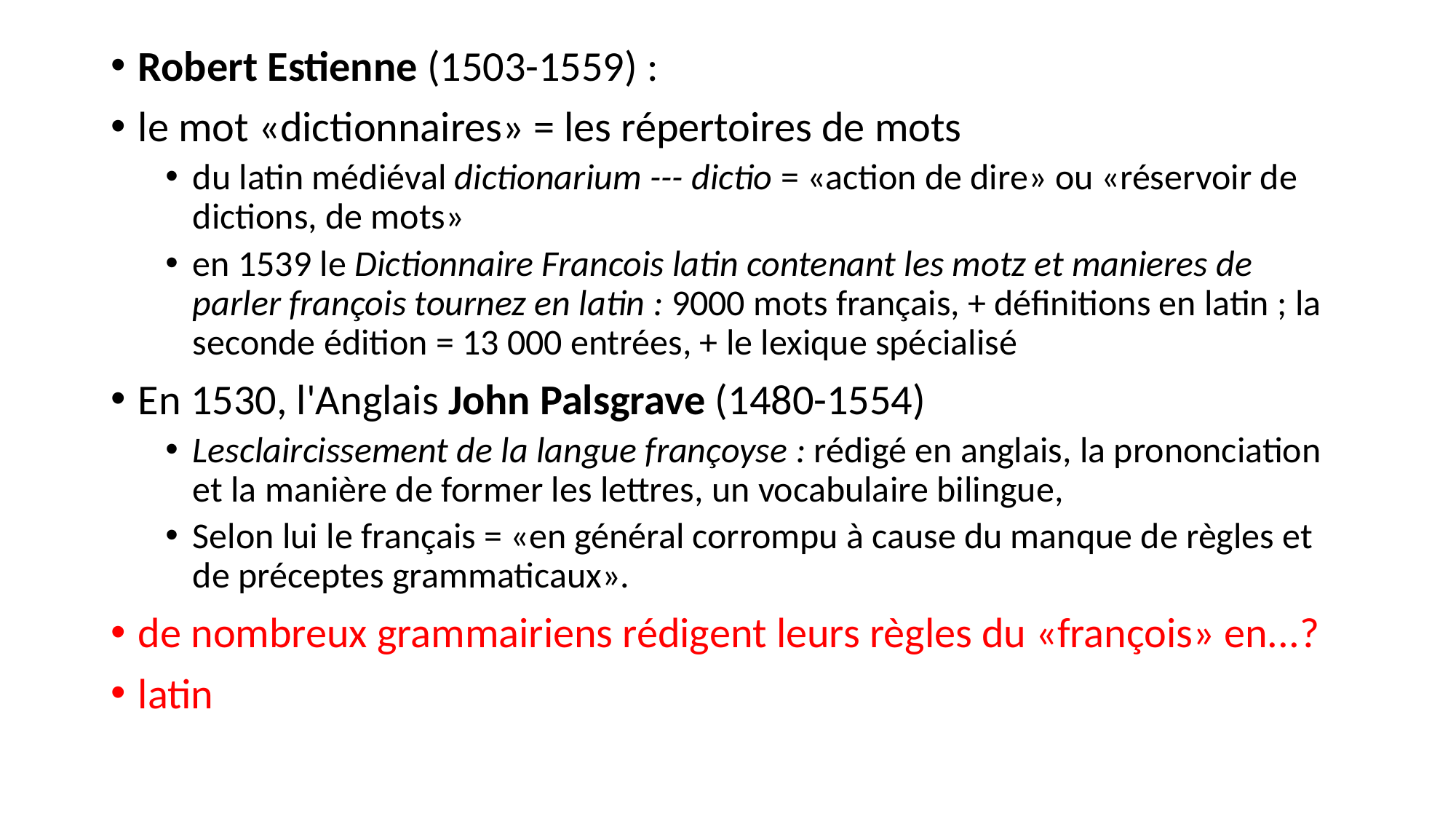

Robert Estienne (1503-1559) :
le mot «dictionnaires» = les répertoires de mots
du latin médiéval dictionarium --- dictio = «action de dire» ou «réservoir de dictions, de mots»
en 1539 le Dictionnaire Francois latin contenant les motz et manieres de parler françois tournez en latin : 9000 mots français, + définitions en latin ; la seconde édition = 13 000 entrées, + le lexique spécialisé
En 1530, l'Anglais John Palsgrave (1480-1554)
Lesclaircissement de la langue françoyse : rédigé en anglais, la prononciation et la manière de former les lettres, un vocabulaire bilingue,
Selon lui le français = «en général corrompu à cause du manque de règles et de préceptes grammaticaux».
de nombreux grammairiens rédigent leurs règles du «françois» en...?
latin